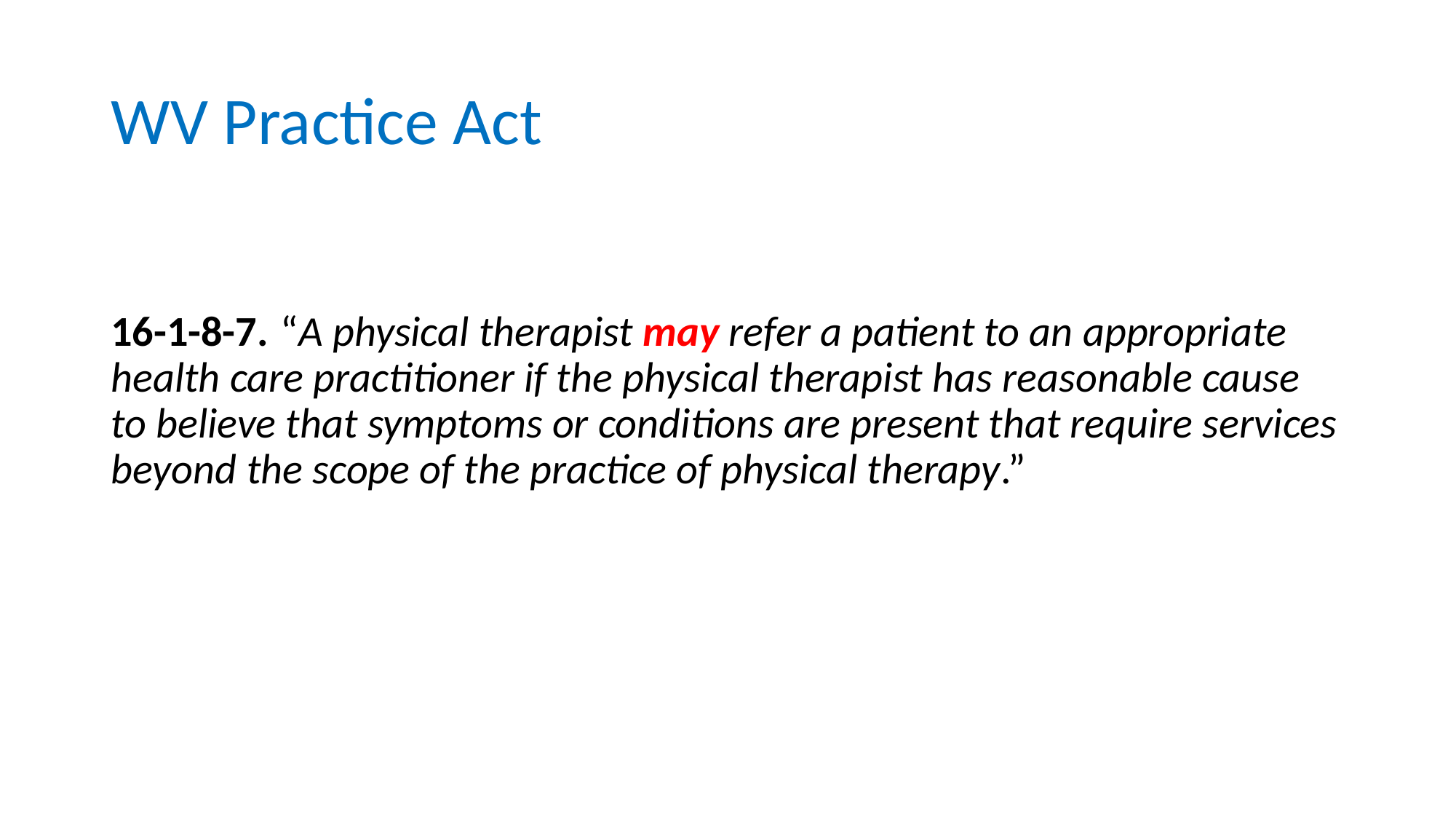

# WV Practice Act
16-1-8-7.  “A physical therapist may refer a patient to an appropriate health care practitioner if the physical therapist has reasonable cause to believe that symptoms or conditions are present that require services beyond the scope of the practice of physical therapy.”